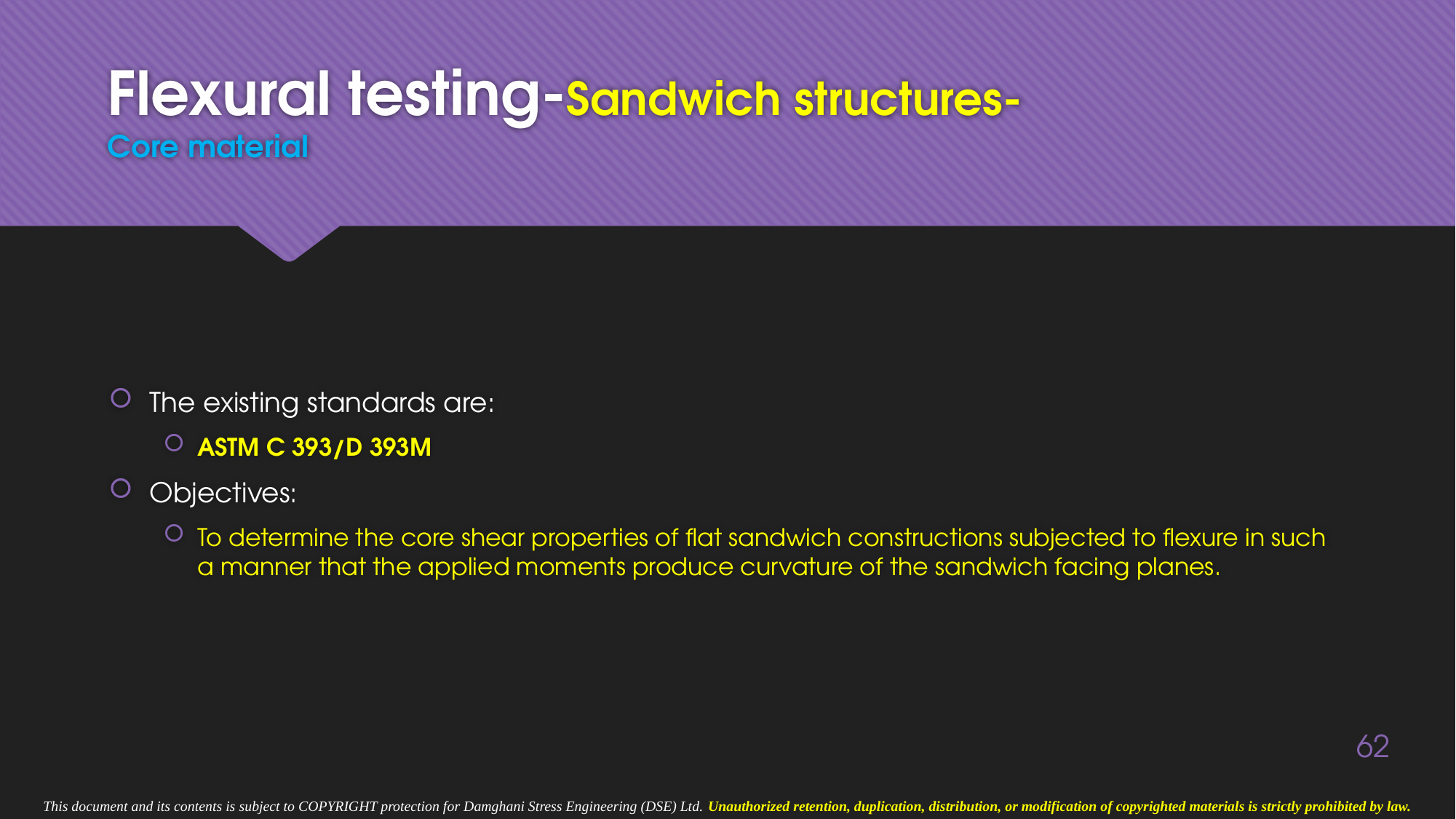

# Flexural testing-Sandwich structures- Core material
The existing standards are:
ASTM C 393/D 393M
Objectives:
To determine the core shear properties of flat sandwich constructions subjected to flexure in such a manner that the applied moments produce curvature of the sandwich facing planes.
62